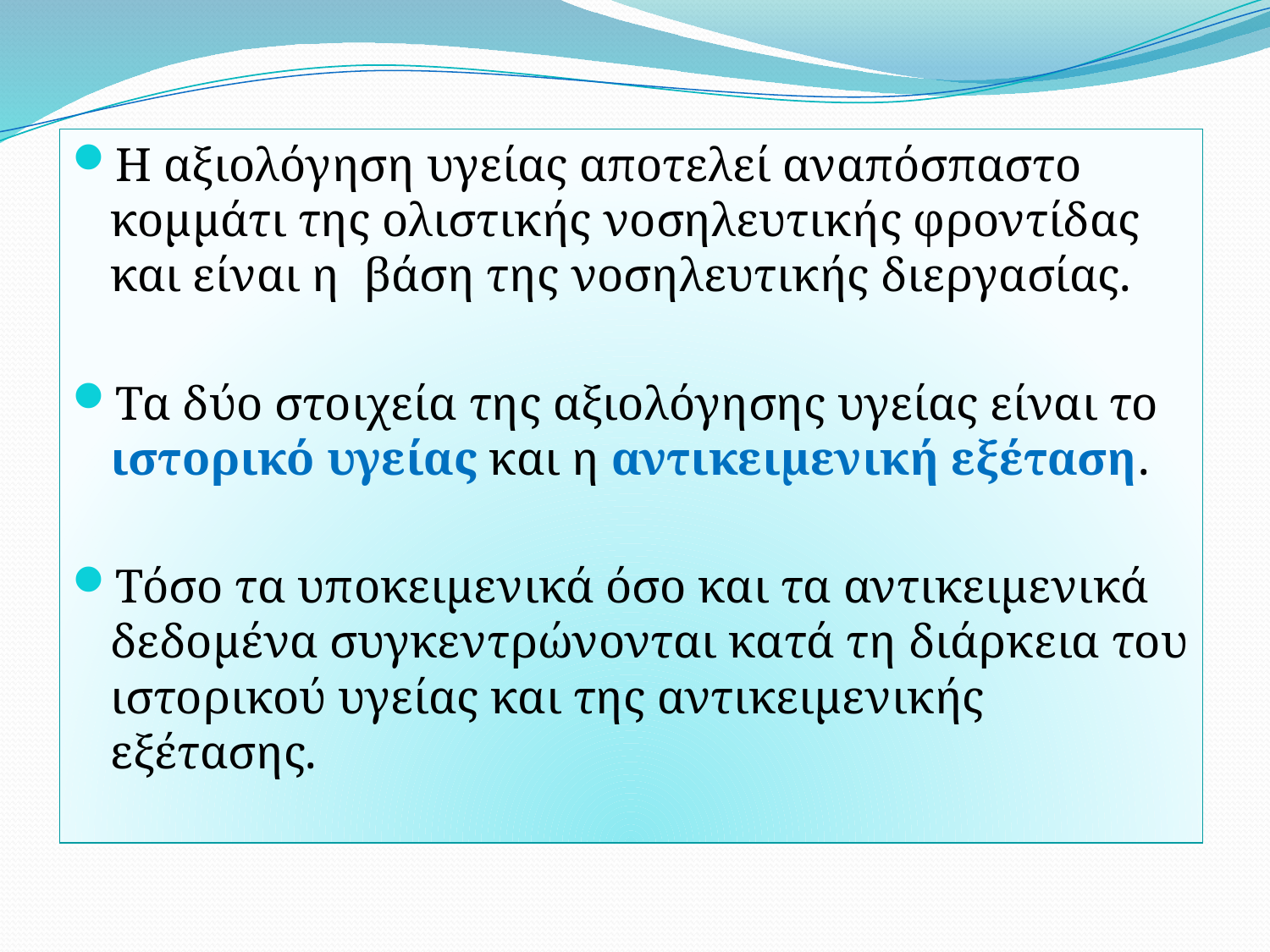

Η αξιολόγηση υγείας αποτελεί αναπόσπαστο κομμάτι της ολιστικής νοσηλευτικής φροντίδας και είναι η  βάση της νοσηλευτικής διεργασίας.

Τα δύο στοιχεία της αξιολόγησης υγείας είναι το ιστορικό υγείας και η αντικειμενική εξέταση.

Τόσο τα υποκειμενικά όσο και τα αντικειμενικά δεδομένα συγκεντρώνονται κατά τη διάρκεια του ιστορικού υγείας και της αντικειμενικής εξέτασης.